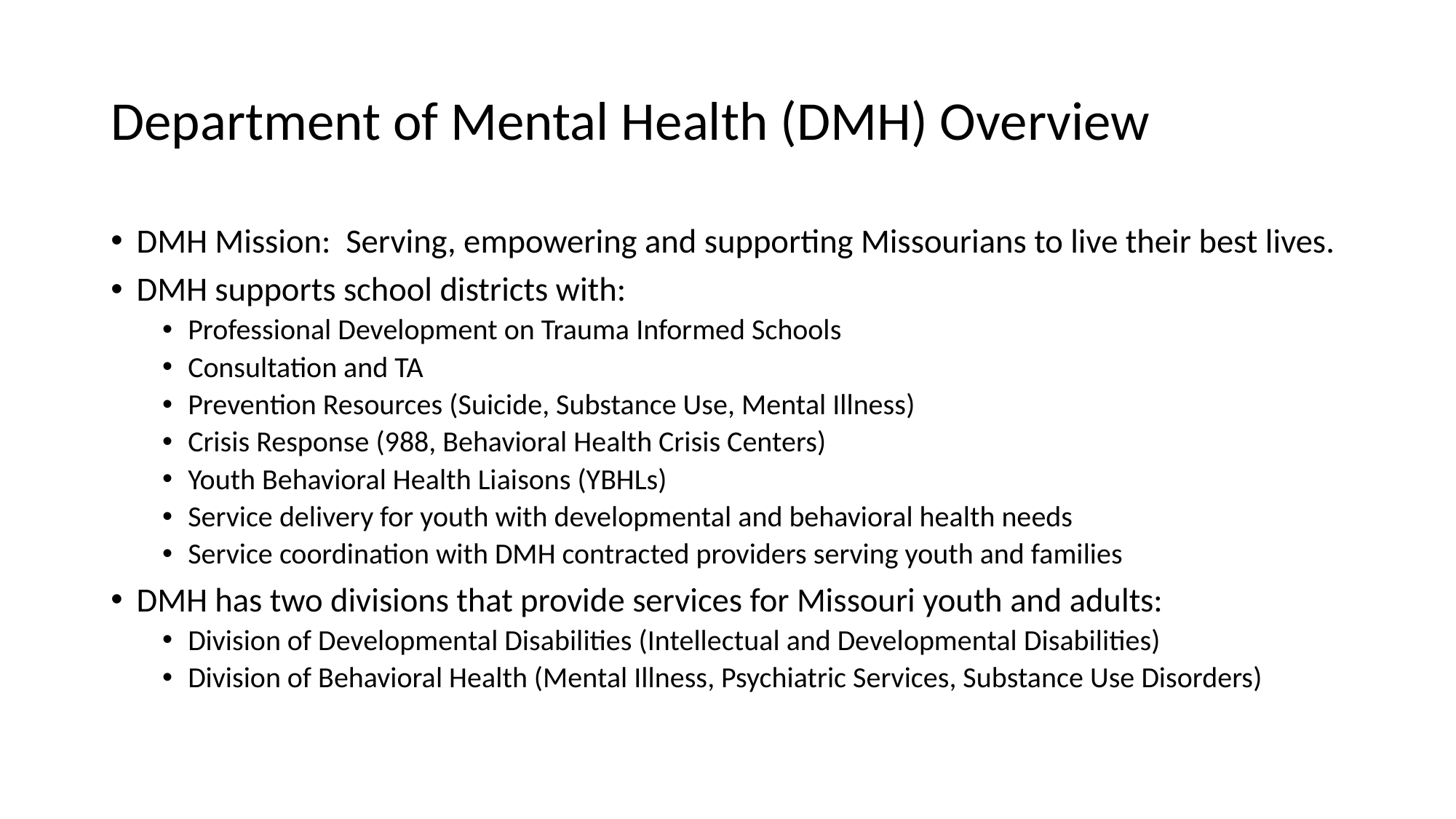

# Department of Mental Health (DMH) Overview
DMH Mission:  Serving, empowering and supporting Missourians to live their best lives.
DMH supports school districts with:
Professional Development on Trauma Informed Schools
Consultation and TA
Prevention Resources (Suicide, Substance Use, Mental Illness)
Crisis Response (988, Behavioral Health Crisis Centers)
Youth Behavioral Health Liaisons (YBHLs)
Service delivery for youth with developmental and behavioral health needs
Service coordination with DMH contracted providers serving youth and families
DMH has two divisions that provide services for Missouri youth and adults:
Division of Developmental Disabilities (Intellectual and Developmental Disabilities)
Division of Behavioral Health (Mental Illness, Psychiatric Services, Substance Use Disorders)